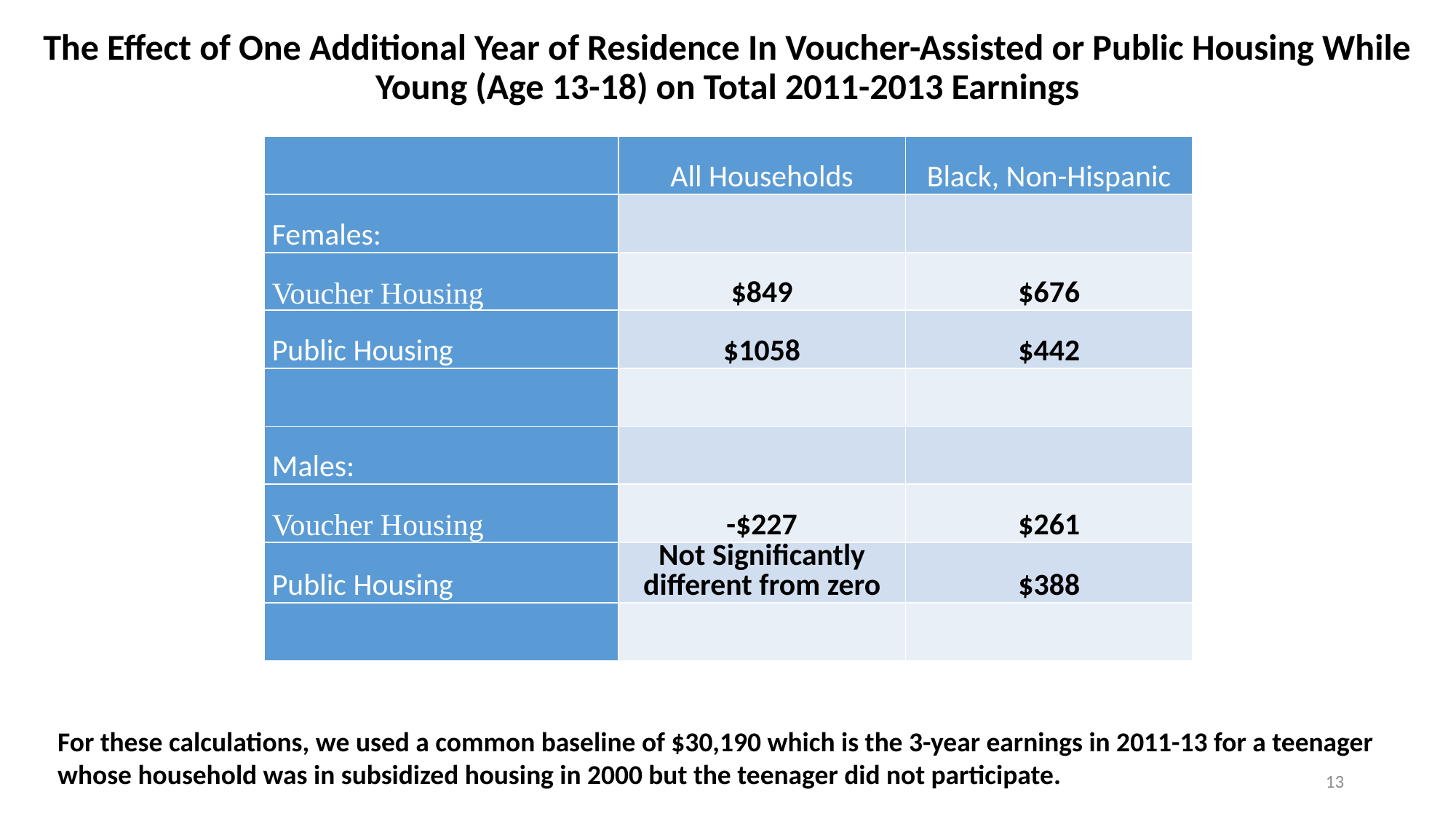

# The Effect of One Additional Year of Residence In Voucher-Assisted or Public Housing While Young (Age 13-18) on Total 2011-2013 Earnings
|  | All Households | Black, Non-Hispanic |
| --- | --- | --- |
| Females: |  |  |
| Voucher Housing | $849 | $676 |
| Public Housing | $1058 | $442 |
|  |  |  |
| Males: |  |  |
| Voucher Housing | -$227 | $261 |
| Public Housing | Not Significantly different from zero | $388 |
|  |  |  |
For these calculations, we used a common baseline of $30,190 which is the 3-year earnings in 2011-13 for a teenager
whose household was in subsidized housing in 2000 but the teenager did not participate.
13